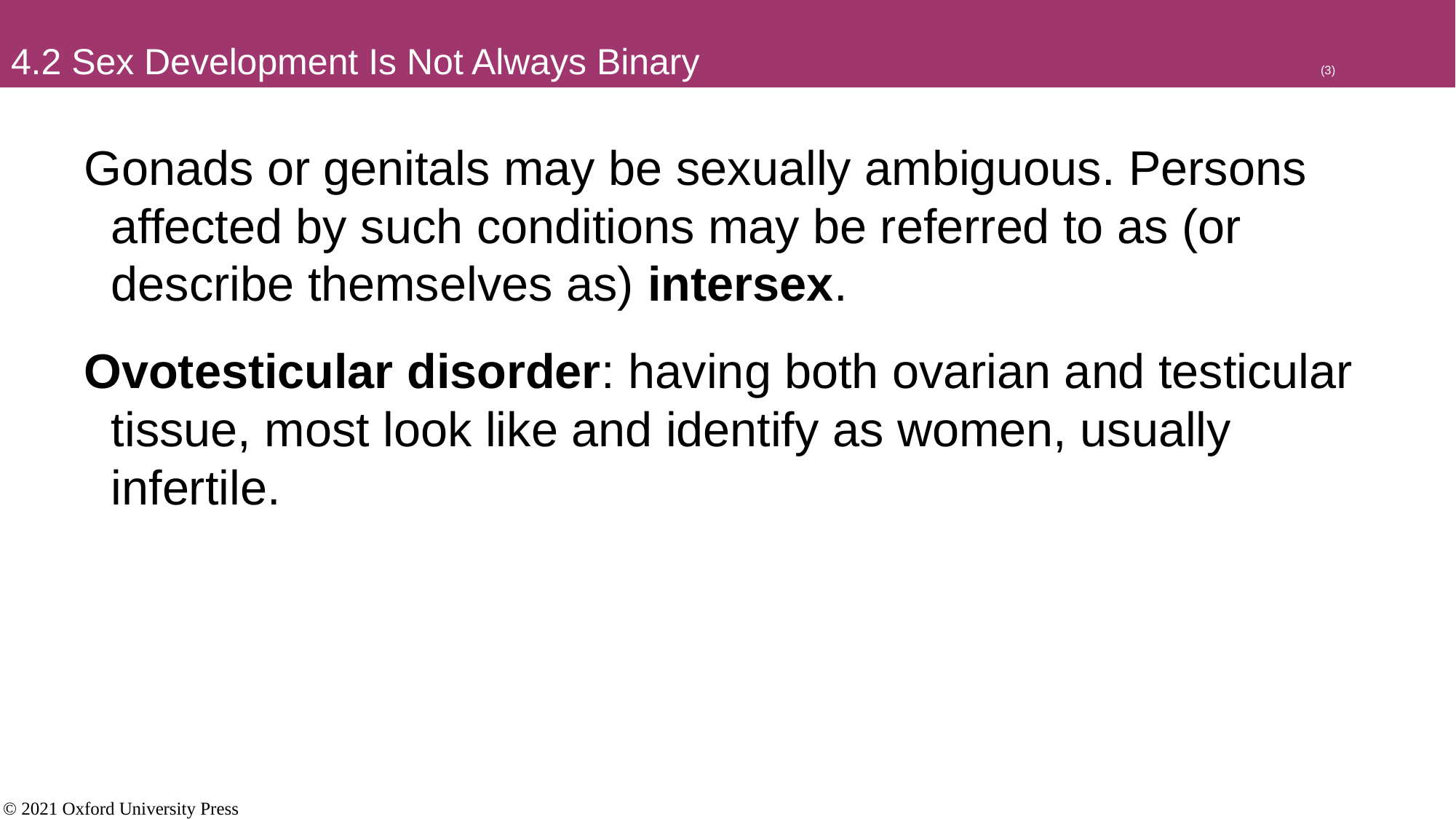

# 4.2 Sex Development Is Not Always Binary						(3)
Gonads or genitals may be sexually ambiguous. Persons affected by such conditions may be referred to as (or describe themselves as) intersex.
Ovotesticular disorder: having both ovarian and testicular tissue, most look like and identify as women, usually infertile.